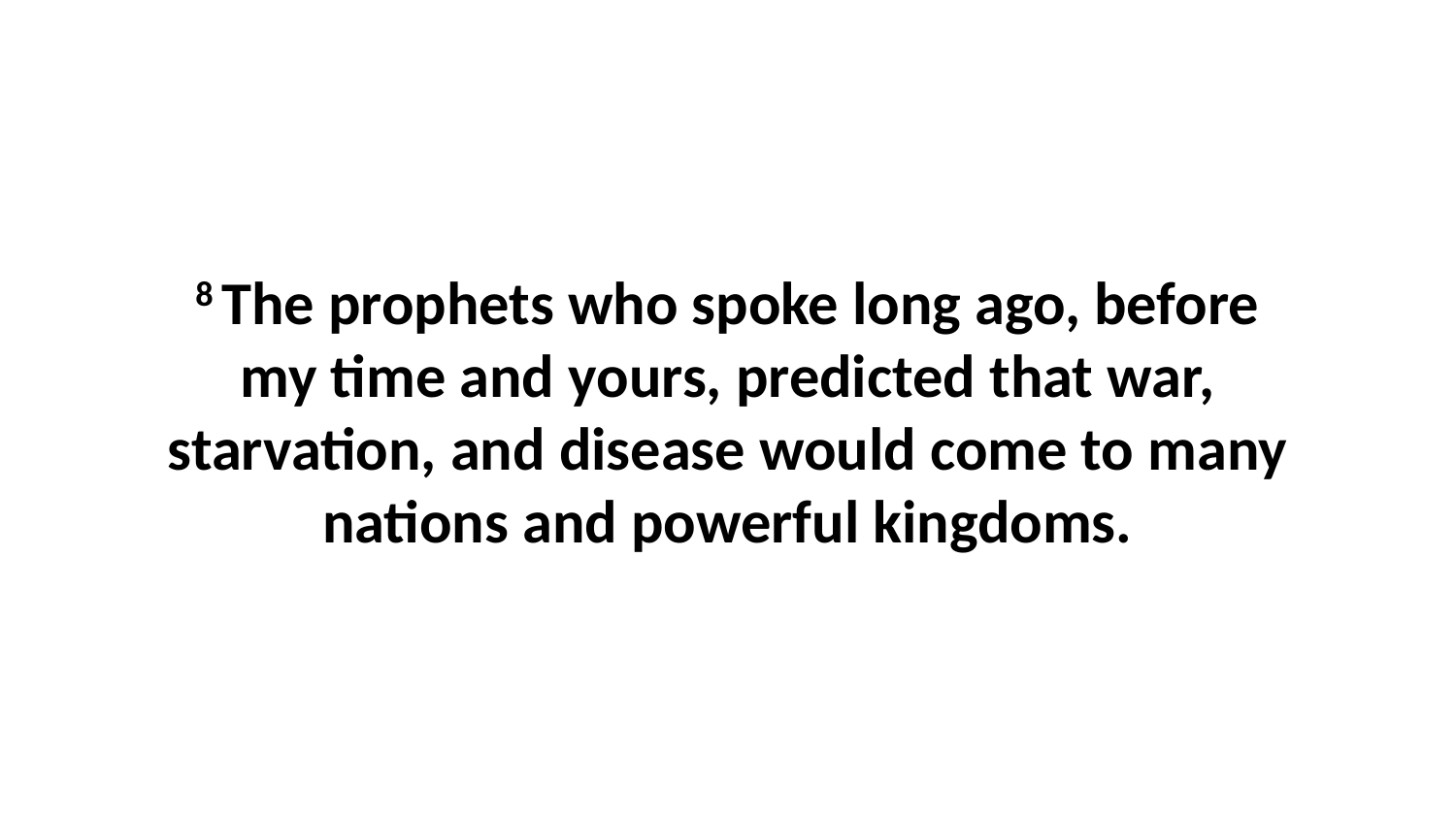

8 The prophets who spoke long ago, before my time and yours, predicted that war, starvation, and disease would come to many nations and powerful kingdoms.